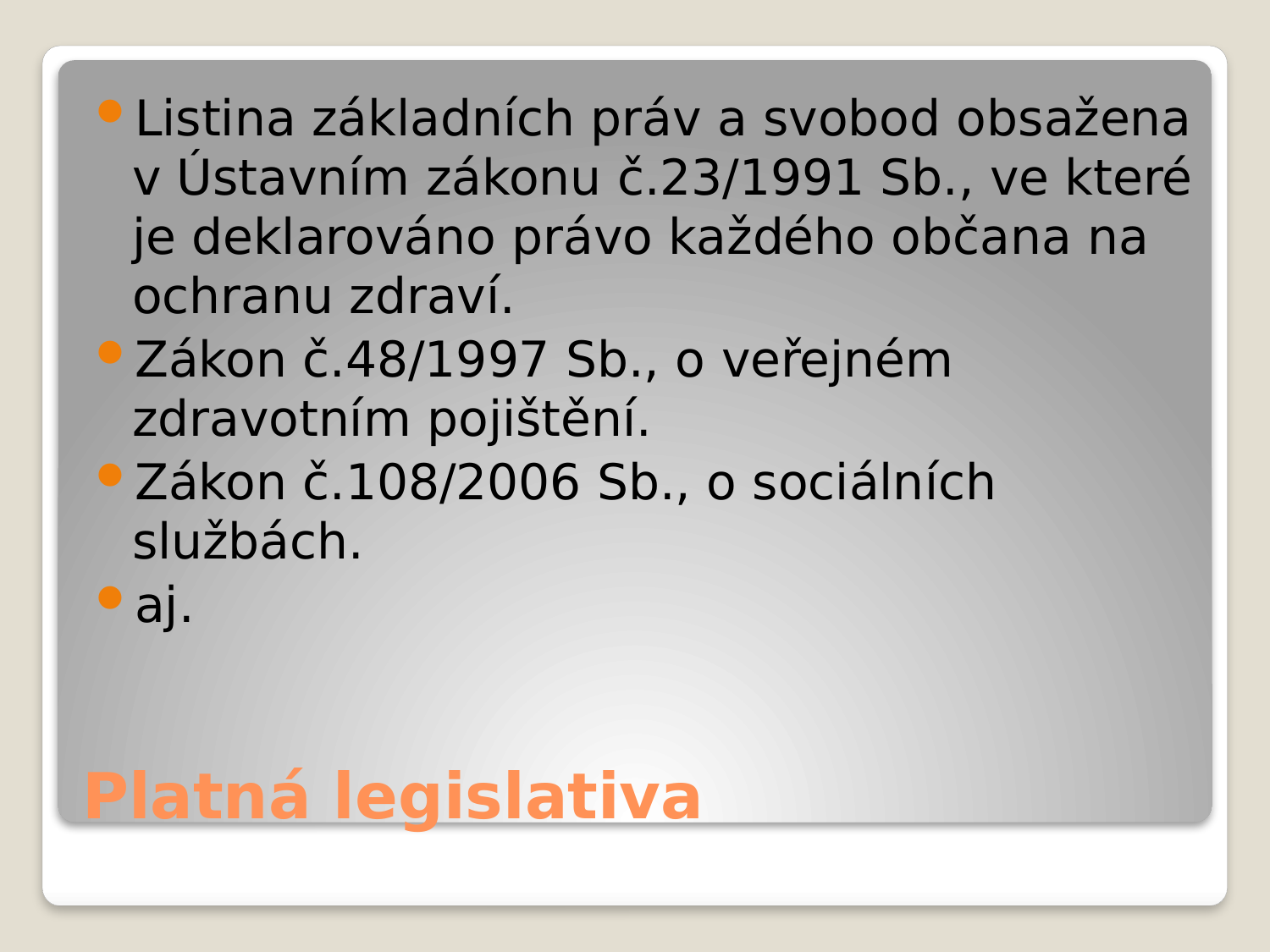

Listina základních práv a svobod obsažena v Ústavním zákonu č.23/1991 Sb., ve které je deklarováno právo každého občana na ochranu zdraví.
Zákon č.48/1997 Sb., o veřejném zdravotním pojištění.
Zákon č.108/2006 Sb., o sociálních službách.
aj.
# Platná legislativa